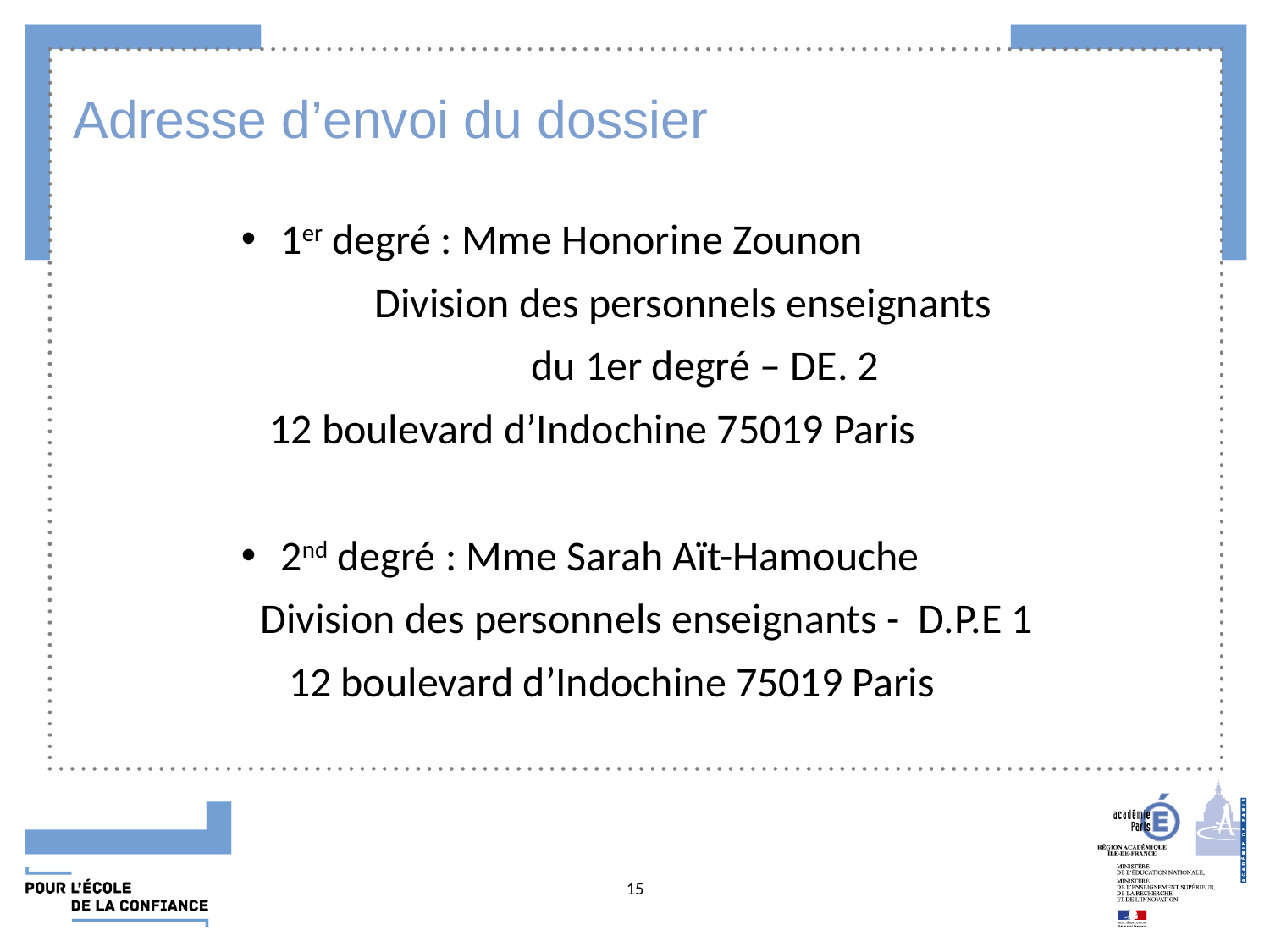

# Adresse d’envoi du dossier
1er degré : Mme Honorine Zounon
              Division des personnels enseignants
du 1er degré – DE. 2
   12 boulevard d’Indochine 75019 Paris

2nd degré : Mme Sarah Aït-Hamouche
  Division des personnels enseignants -  D.P.E 1
     12 boulevard d’Indochine 75019 Paris

         15